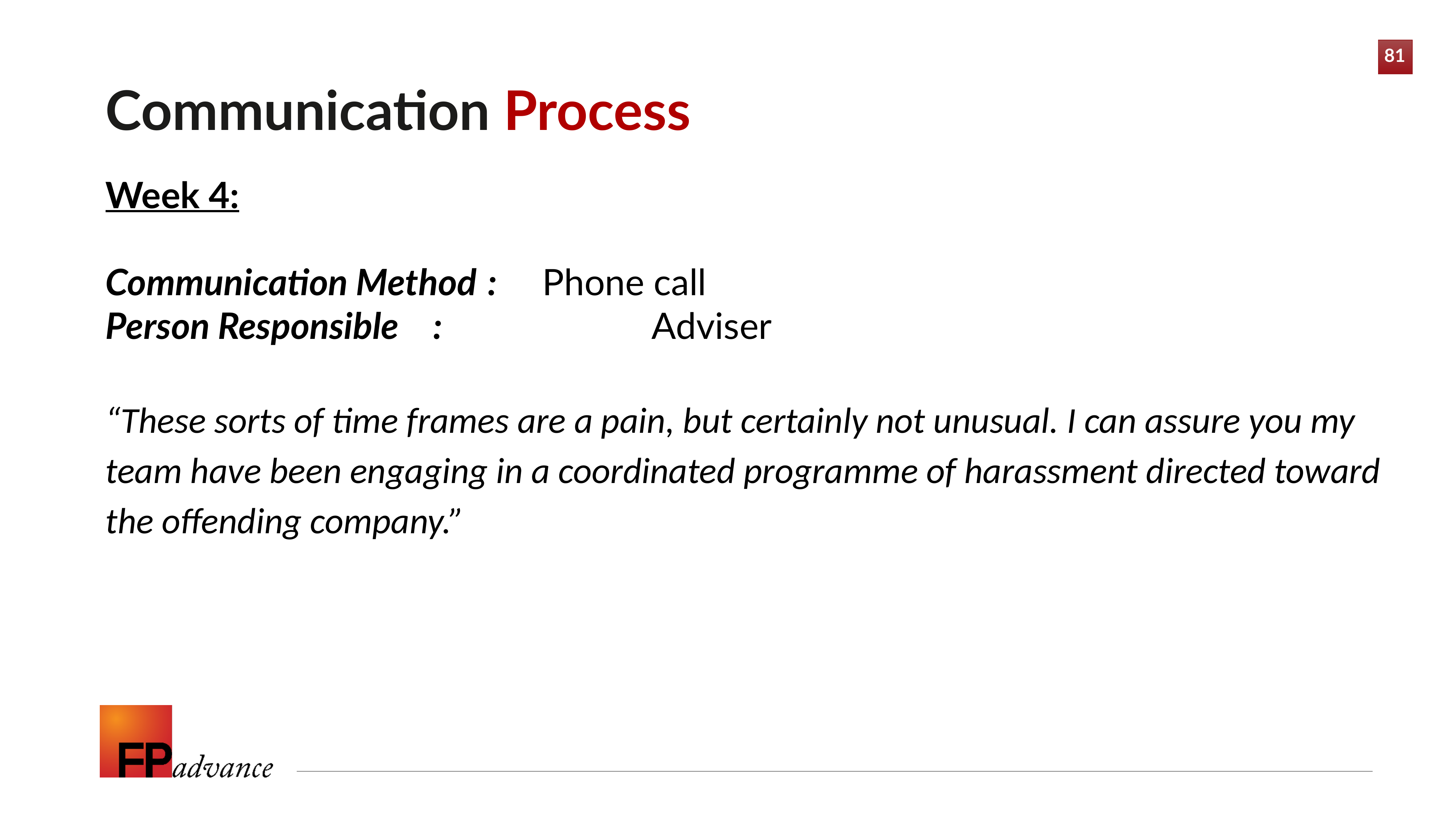

Communication Process
Week 4:

Communication Method	: 	Phone call
Person Responsible	:				Adviser

“These sorts of time frames are a pain, but certainly not unusual. I can assure you my team have been engaging in a coordinated programme of harassment directed toward the offending company.”